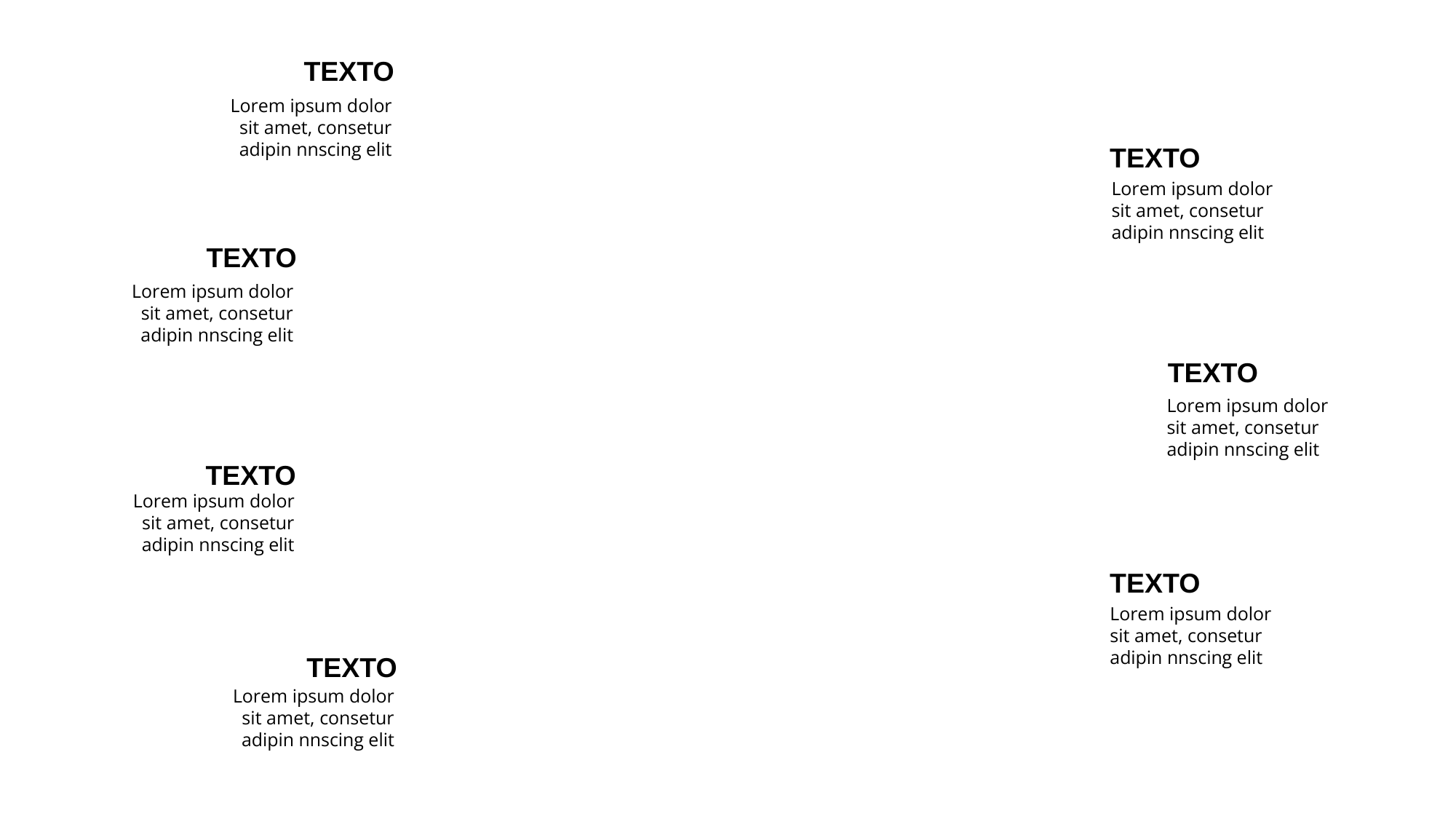

TEXTO
Lorem ipsum dolor sit amet, consetur adipin nnscing elit

TEXTO
Lorem ipsum dolor sit amet, consetur adipin nnscing elit

TEXTO

Lorem ipsum dolor sit amet, consetur adipin nnscing elit

TEXTO
Lorem ipsum dolor sit amet, consetur adipin nnscing elit

TEXTO
Lorem ipsum dolor sit amet, consetur adipin nnscing elit
TEXTO
Lorem ipsum dolor sit amet, consetur adipin nnscing elit
TEXTO
Lorem ipsum dolor sit amet, consetur adipin nnscing elit